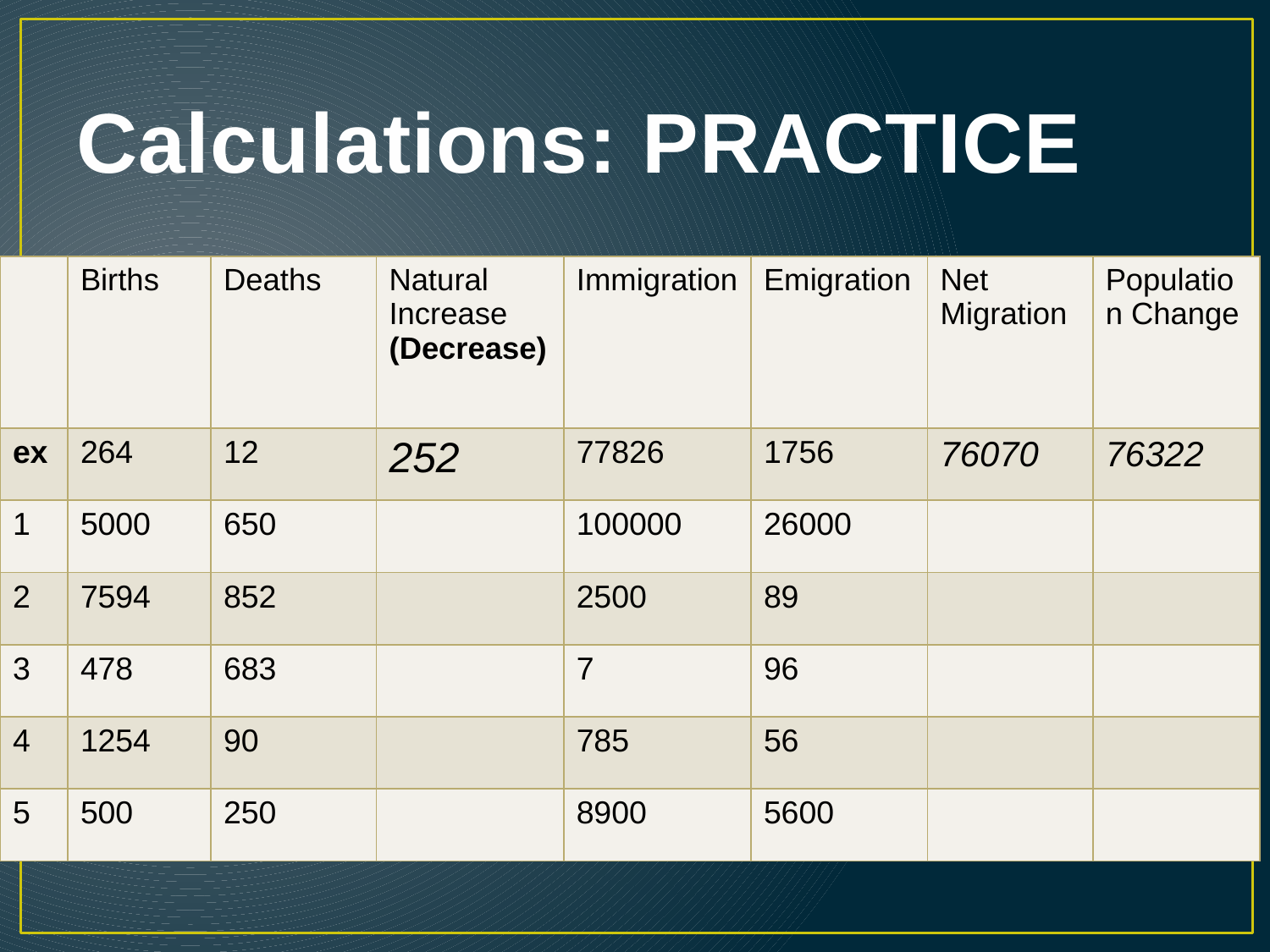

# Calculations: PRACTICE
|  | Births | Deaths | Natural Increase (Decrease) | Immigration | Emigration | Net Migration | Population Change |
| --- | --- | --- | --- | --- | --- | --- | --- |
| ex | 264 | 12 | 252 | 77826 | 1756 | 76070 | 76322 |
| 1 | 5000 | 650 |  | 100000 | 26000 |  |  |
| 2 | 7594 | 852 |  | 2500 | 89 |  |  |
| 3 | 478 | 683 |  | 7 | 96 |  |  |
| 4 | 1254 | 90 |  | 785 | 56 |  |  |
| 5 | 500 | 250 |  | 8900 | 5600 |  |  |